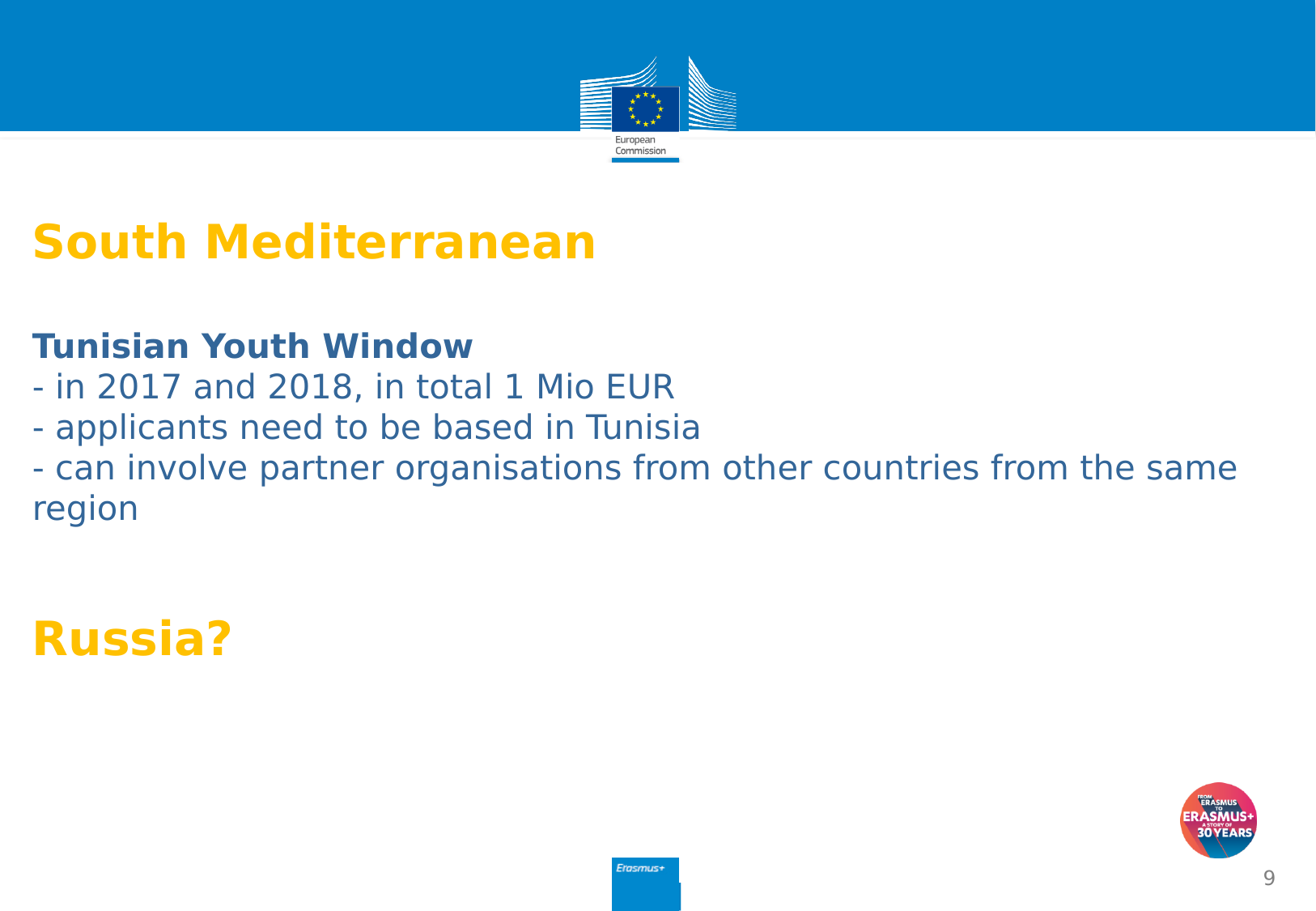

# South Mediterranean Tunisian Youth Window - in 2017 and 2018, in total 1 Mio EUR - applicants need to be based in Tunisia - can involve partner organisations from other countries from the same region Russia?
9